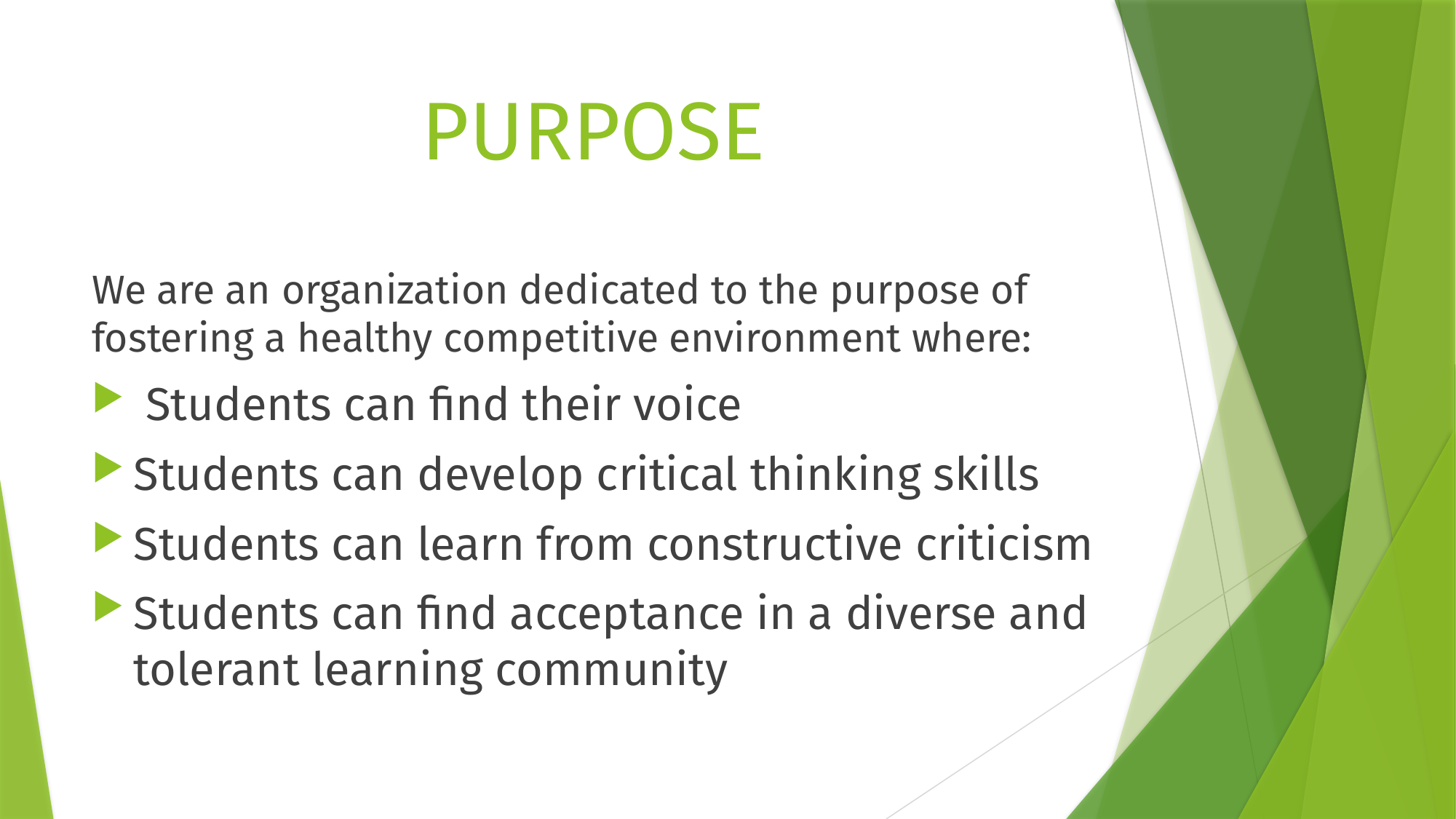

# PURPOSE
We are an organization dedicated to the purpose of fostering a healthy competitive environment where:
 Students can find their voice
Students can develop critical thinking skills
Students can learn from constructive criticism
Students can find acceptance in a diverse and tolerant learning community